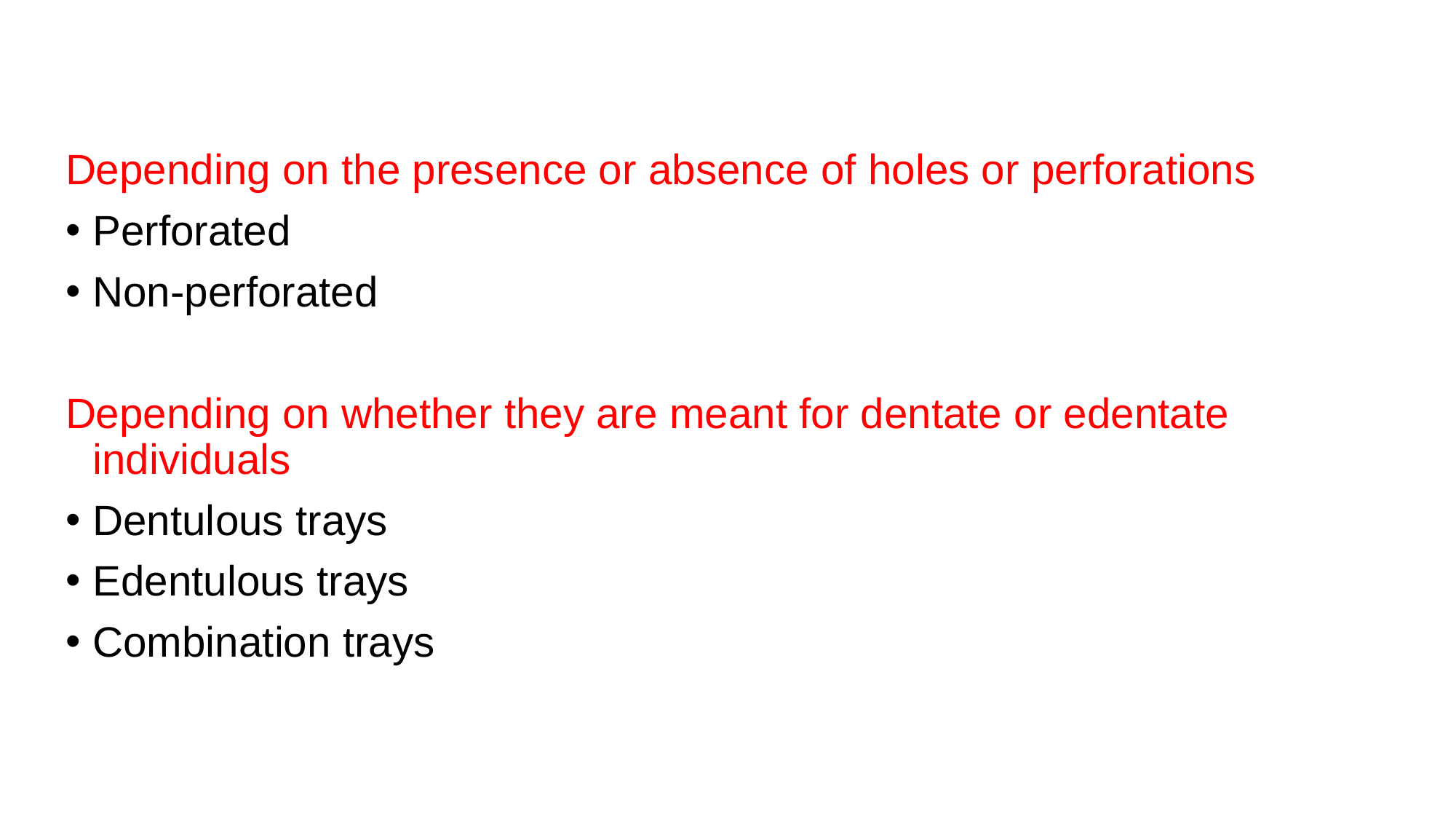

Depending on the presence or absence of holes or perforations
Perforated
Non-perforated

Depending on whether they are meant for dentate or edentate individuals
Dentulous trays
Edentulous trays
Combination trays